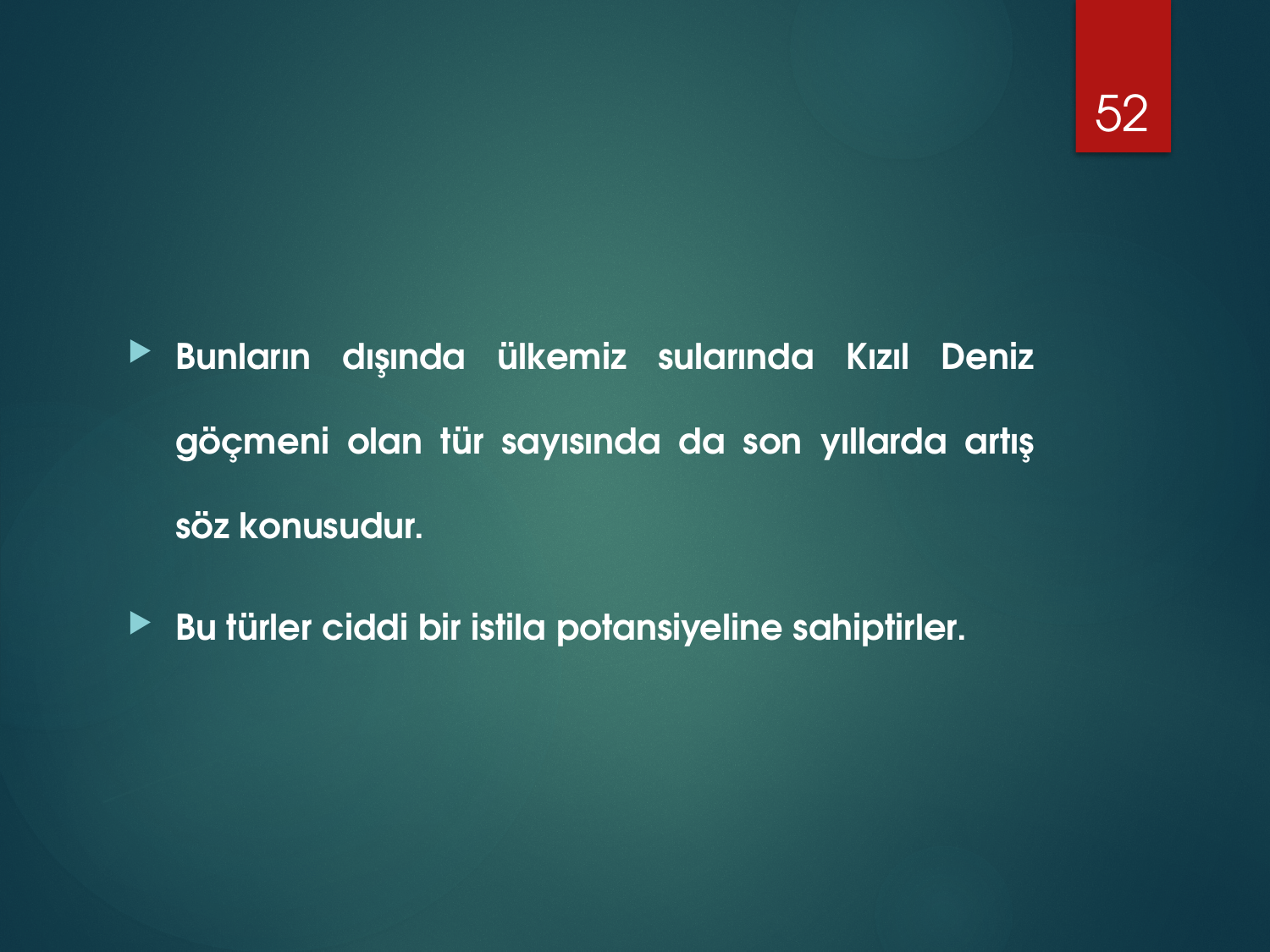

52
Bunların dışında ülkemiz sularında Kızıl Deniz göçmeni olan tür sayısında da son yıllarda artış söz konusudur.
Bu türler ciddi bir istila potansiyeline sahiptirler.